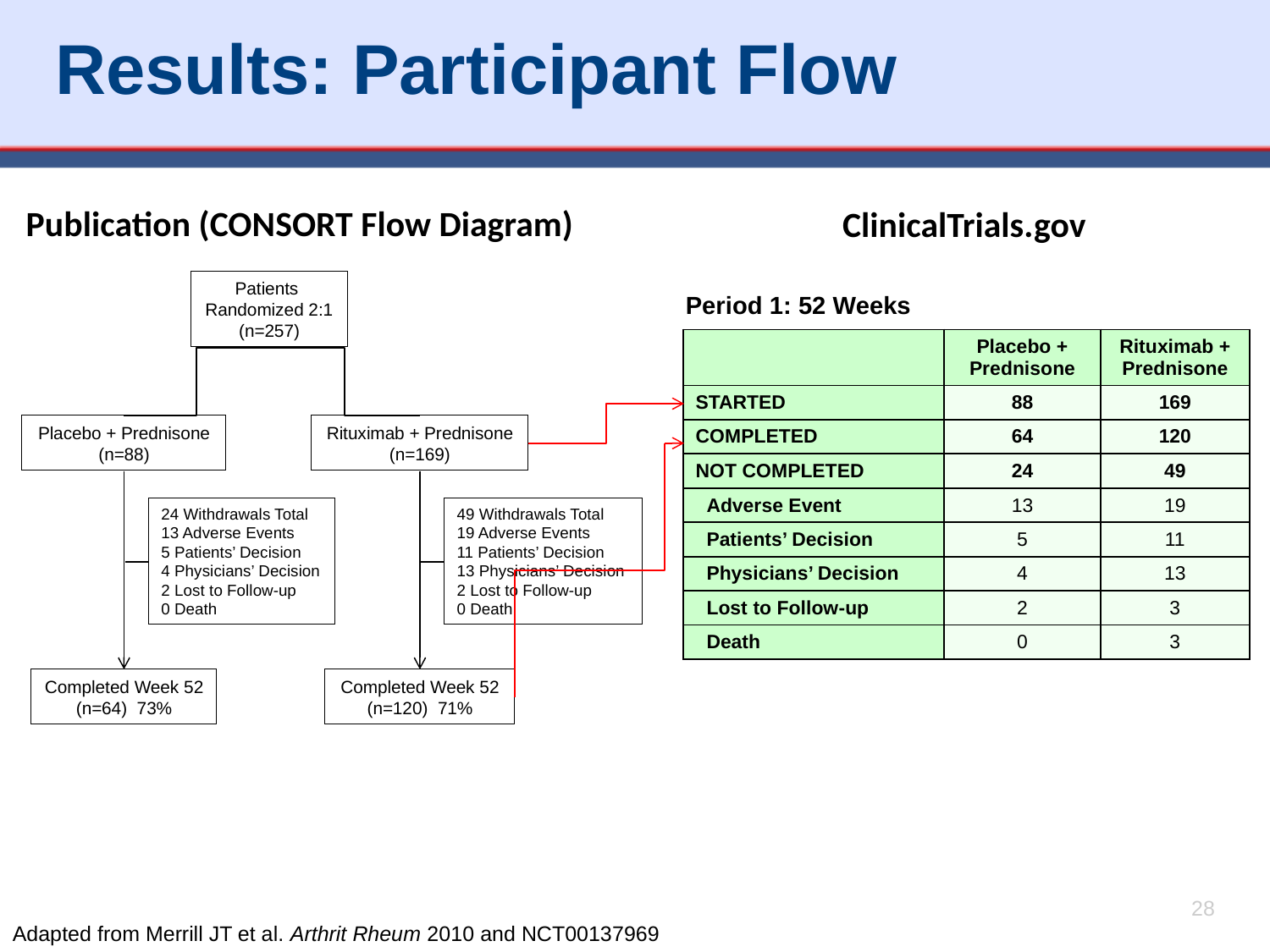

# Results: Participant Flow
Publication (CONSORT Flow Diagram)
ClinicalTrials.gov
Patients
Randomized 2:1
(n=257)
Period 1: 52 Weeks
Placebo + Prednisone
(n=88)
Rituximab + Prednisone
(n=169)
24 Withdrawals Total
13 Adverse Events
5 Patients’ Decision
4 Physicians’ Decision
2 Lost to Follow-up
0 Death
49 Withdrawals Total
19 Adverse Events
11 Patients’ Decision
13 Physicians’ Decision
2 Lost to Follow-up
0 Death
Completed Week 52
(n=64)  73%
Completed Week 52
(n=120)  71%
Adapted from Merrill JT et al. Arthrit Rheum 2010 and NCT00137969
|  | Placebo + Prednisone | Rituximab + Prednisone |
| --- | --- | --- |
| STARTED | 88 | 169 |
| COMPLETED | 64 | 120 |
| NOT COMPLETED | 24 | 49 |
| Adverse Event | 13 | 19 |
| Patients’ Decision | 5 | 11 |
| Physicians’ Decision | 4 | 13 |
| Lost to Follow-up | 2 | 3 |
| Death | 0 | 3 |
28